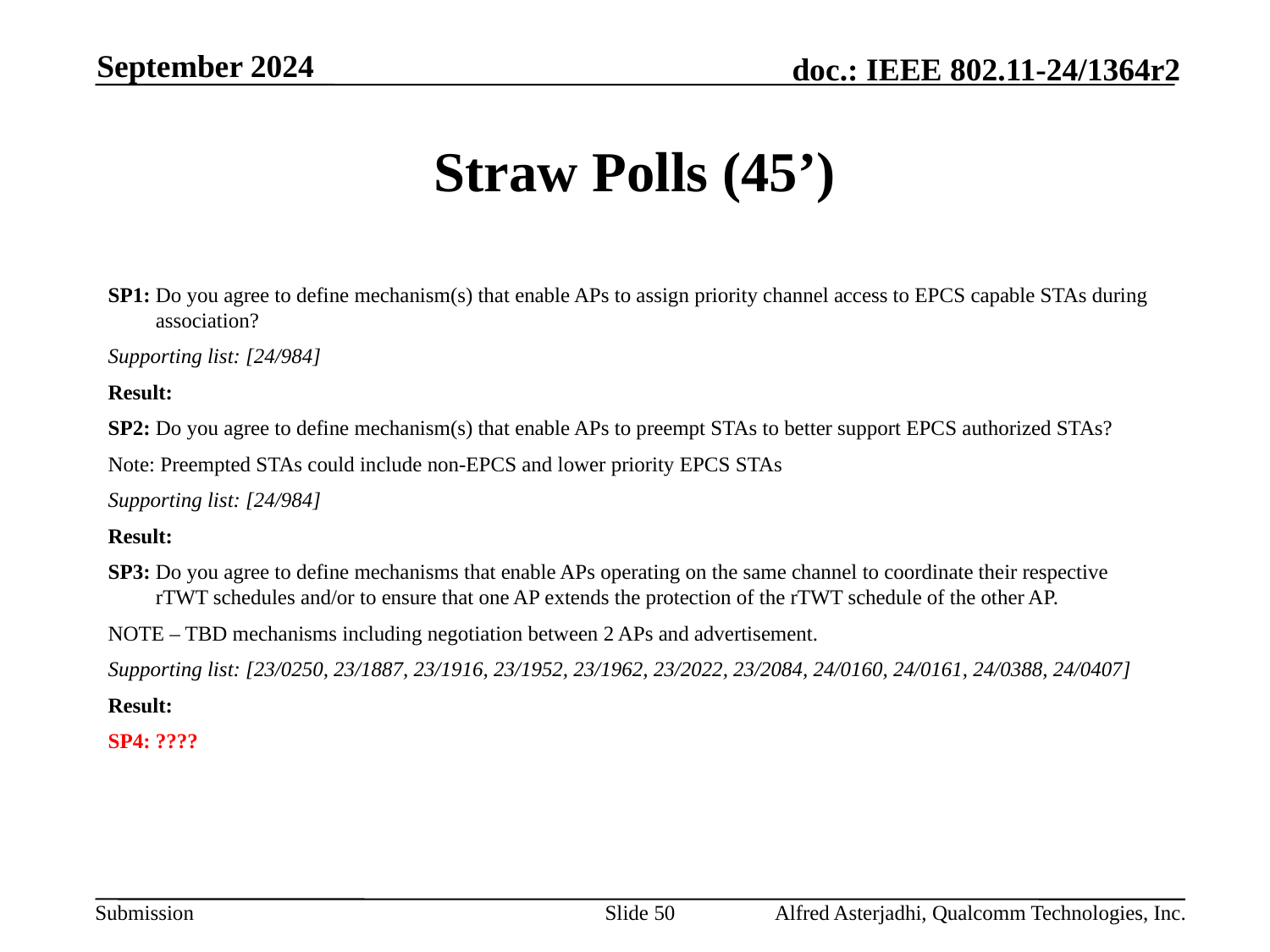

September 2024
# Straw Polls (45’)
SP1: Do you agree to define mechanism(s) that enable APs to assign priority channel access to EPCS capable STAs during association?
Supporting list: [24/984]
Result:
SP2: Do you agree to define mechanism(s) that enable APs to preempt STAs to better support EPCS authorized STAs?
Note: Preempted STAs could include non-EPCS and lower priority EPCS STAs
Supporting list: [24/984]
Result:
SP3: Do you agree to define mechanisms that enable APs operating on the same channel to coordinate their respective rTWT schedules and/or to ensure that one AP extends the protection of the rTWT schedule of the other AP.
NOTE – TBD mechanisms including negotiation between 2 APs and advertisement.
Supporting list: [23/0250, 23/1887, 23/1916, 23/1952, 23/1962, 23/2022, 23/2084, 24/0160, 24/0161, 24/0388, 24/0407]
Result:
SP4: ????
Slide 50
Alfred Asterjadhi, Qualcomm Technologies, Inc.